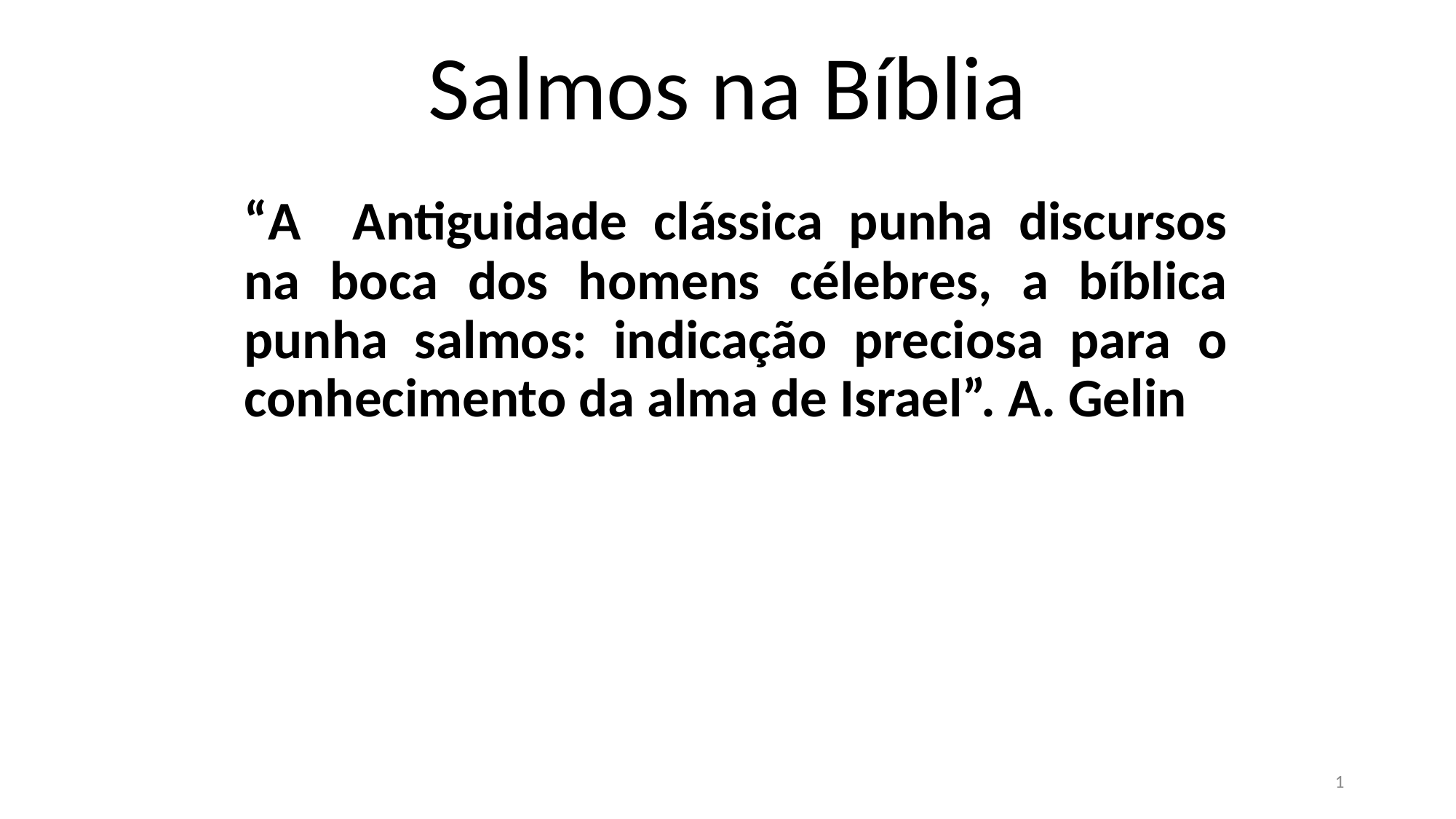

# Salmos na Bíblia
“A  Antiguidade clássica punha discursos na boca dos homens célebres, a bíblica punha salmos: indicação preciosa para o conhecimento da alma de Israel”. A. Gelin
1